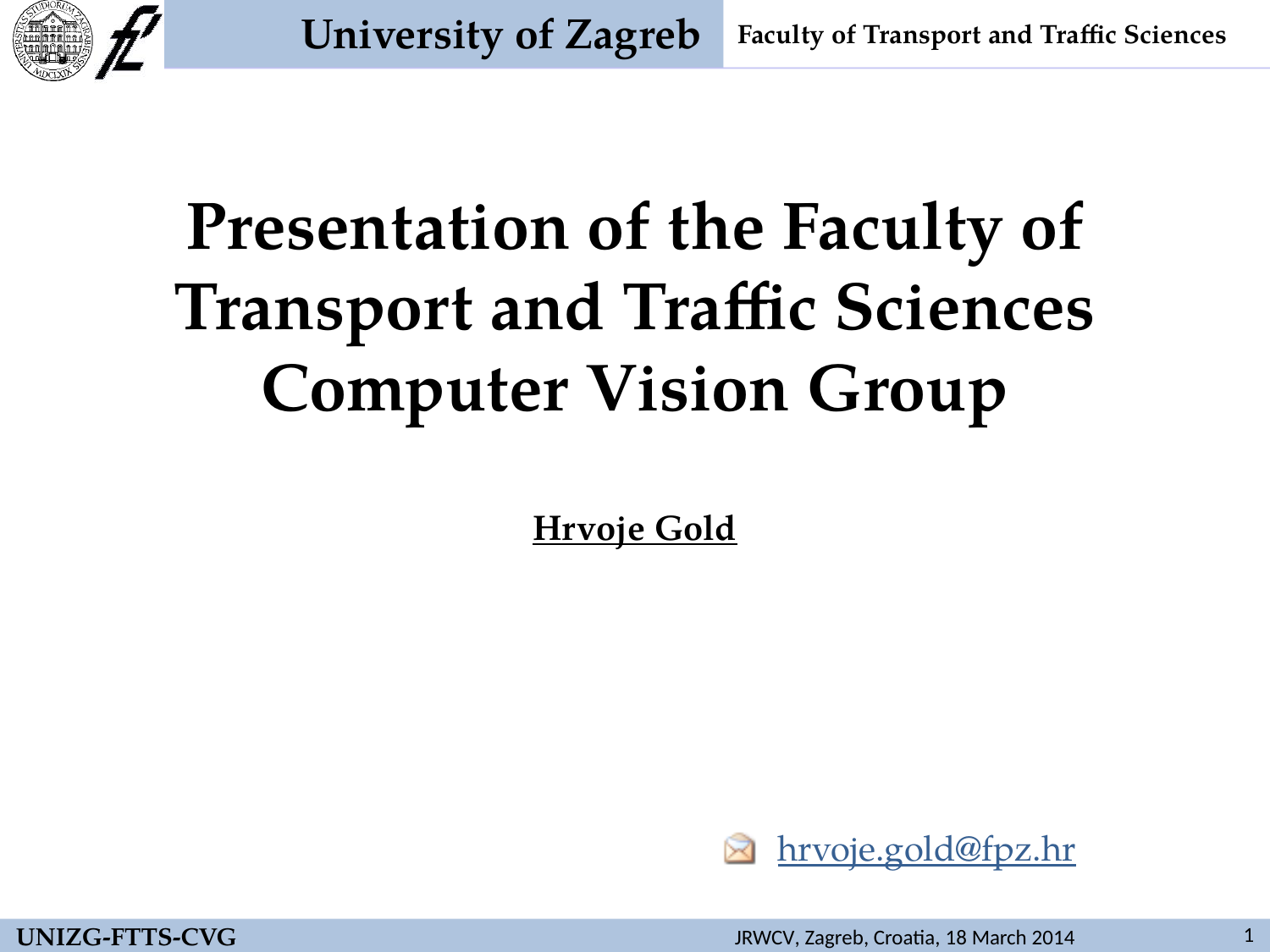

# Presentation of the Faculty of Transport and Traffic Sciences Computer Vision Group

Hrvoje Gold
hrvoje.gold@fpz.hr
UNIZG-FTTS-CVG
1
JRWCV, Zagreb, Croatia, 18 March 2014